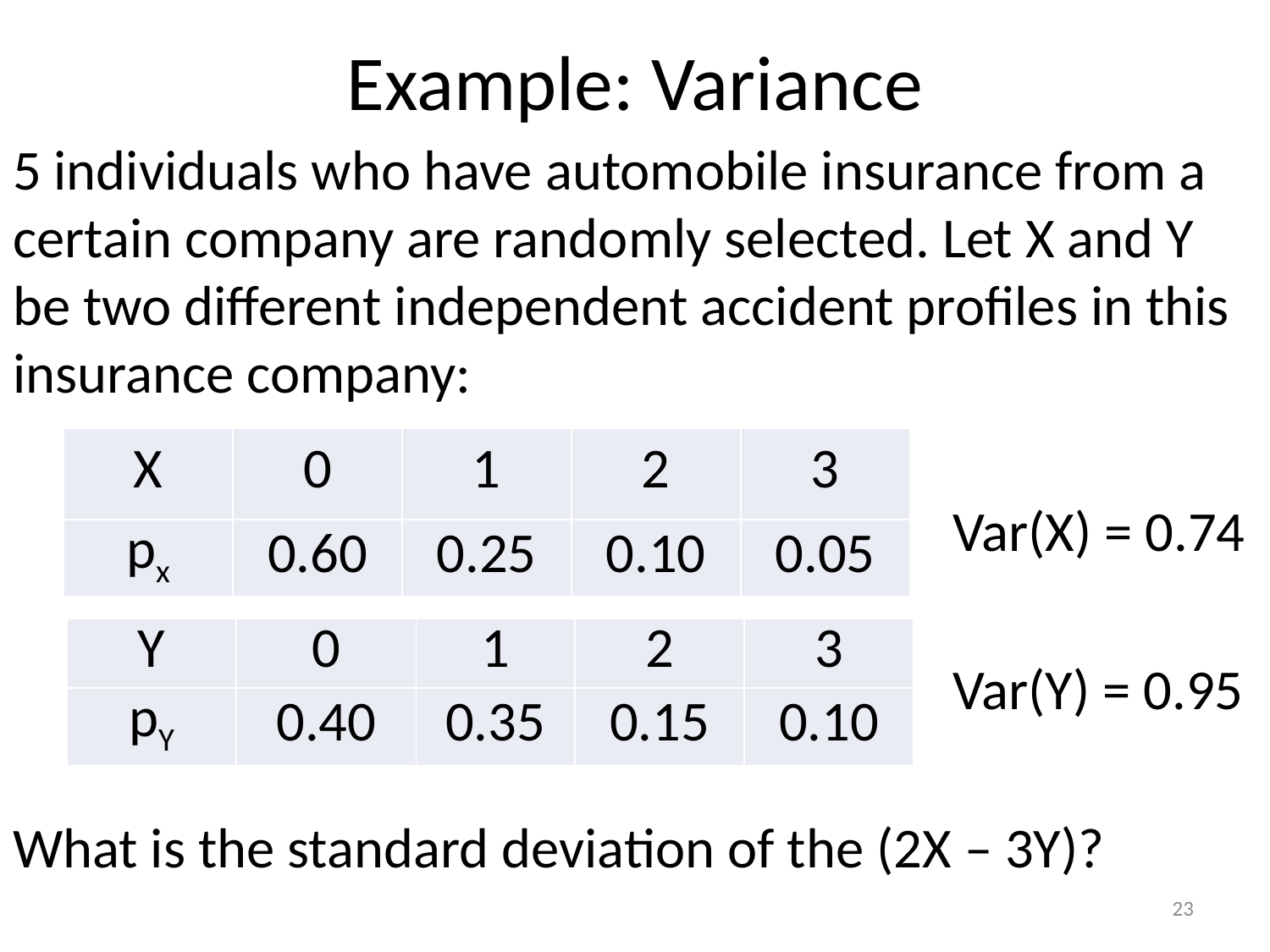

# Example: Variance
5 individuals who have automobile insurance from a certain company are randomly selected. Let X and Y be two different independent accident profiles in this insurance company:

                                                                          Var(X) = 0.74

                                                                          Var(Y) = 0.95

What is the standard deviation of the (2X – 3Y)?
| X | 0 | 1 | 2 | 3 |
| --- | --- | --- | --- | --- |
| px | 0.60 | 0.25 | 0.10 | 0.05 |
| Y | 0 | 1 | 2 | 3 |
| --- | --- | --- | --- | --- |
| pY | 0.40 | 0.35 | 0.15 | 0.10 |
23